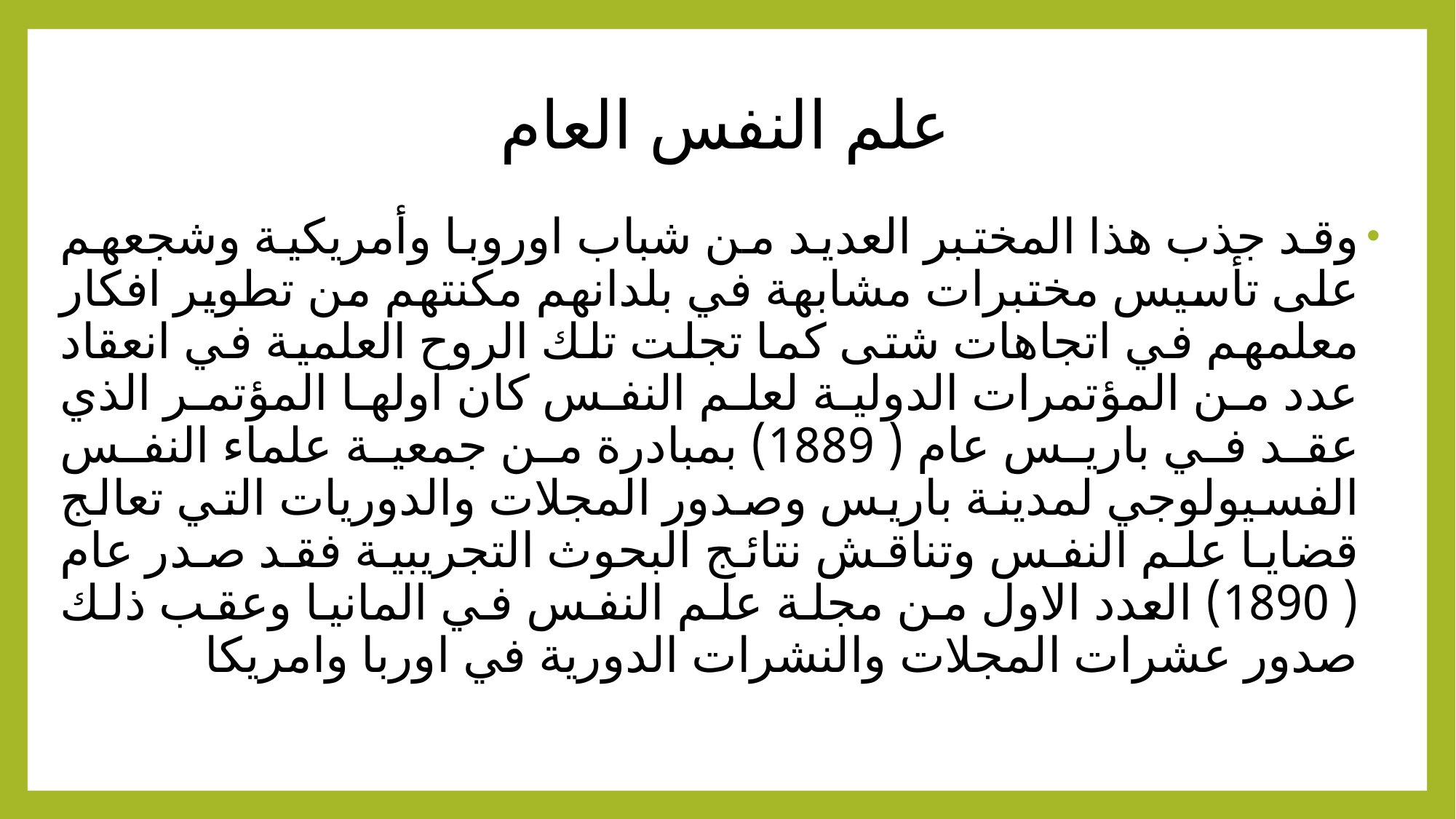

# علم النفس العام
وقد جذب هذا المختبر العديد من شباب اوروبا وأمريكية وشجعهم على تأسيس مختبرات مشابهة في بلدانهم مكنتهم من تطوير افكار معلمهم في اتجاهات شتى كما تجلت تلك الروح العلمية في انعقاد عدد من المؤتمرات الدولية لعلم النفس كان اولها المؤتمر الذي عقد في باريس عام ( 1889) بمبادرة من جمعية علماء النفس الفسيولوجي لمدينة باريس وصدور المجلات والدوريات التي تعالج قضايا علم النفس وتناقش نتائج البحوث التجريبية فقد صدر عام ( 1890) العدد الاول من مجلة علم النفس في المانيا وعقب ذلك صدور عشرات المجلات والنشرات الدورية في اوربا وامريكا